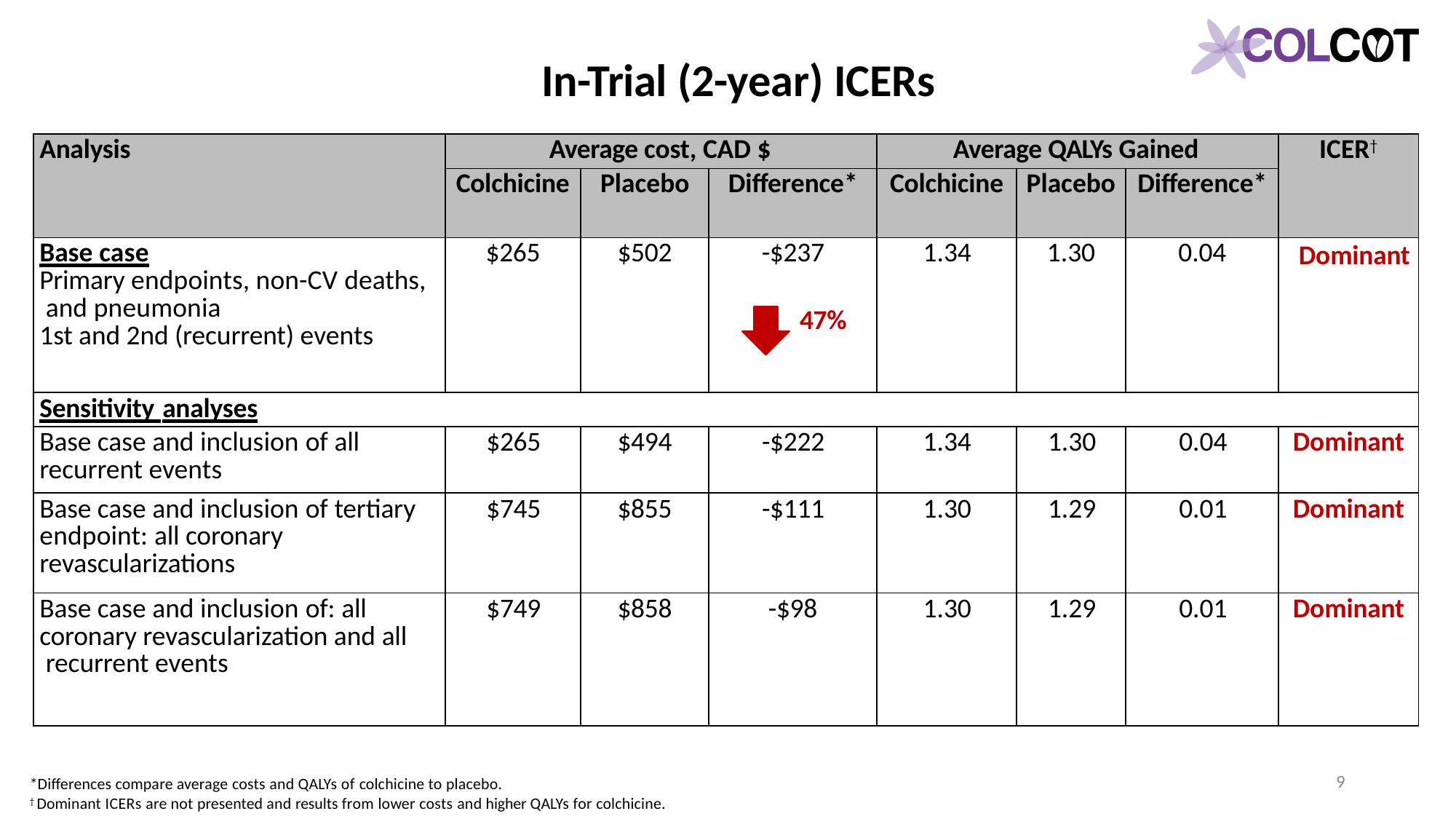

# In-Trial (2-year) ICERs
| Analysis | Average cost, CAD $ |  |  | Average QALYs Gained |  |  | ICER† |
| --- | --- | --- | --- | --- | --- | --- | --- |
|  | Colchicine | Placebo | Difference\* | Colchicine | Placebo | Difference\* |  |
| Base case Primary endpoints, non-CV deaths, and pneumonia 1st and 2nd (recurrent) events | $265 | $502 | -$237 47% | 1.34 | 1.30 | 0.04 | Dominant |
| Sensitivity analyses |  |  |  |  |  |  |  |
| Base case and inclusion of all recurrent events | $265 | $494 | -$222 | 1.34 | 1.30 | 0.04 | Dominant |
| Base case and inclusion of tertiary endpoint: all coronary revascularizations | $745 | $855 | -$111 | 1.30 | 1.29 | 0.01 | Dominant |
| Base case and inclusion of: all coronary revascularization and all recurrent events | $749 | $858 | -$98 | 1.30 | 1.29 | 0.01 | Dominant |

9
*Differences compare average costs and QALYs of colchicine to placebo.
† Dominant ICERs are not presented and results from lower costs and higher QALYs for colchicine.